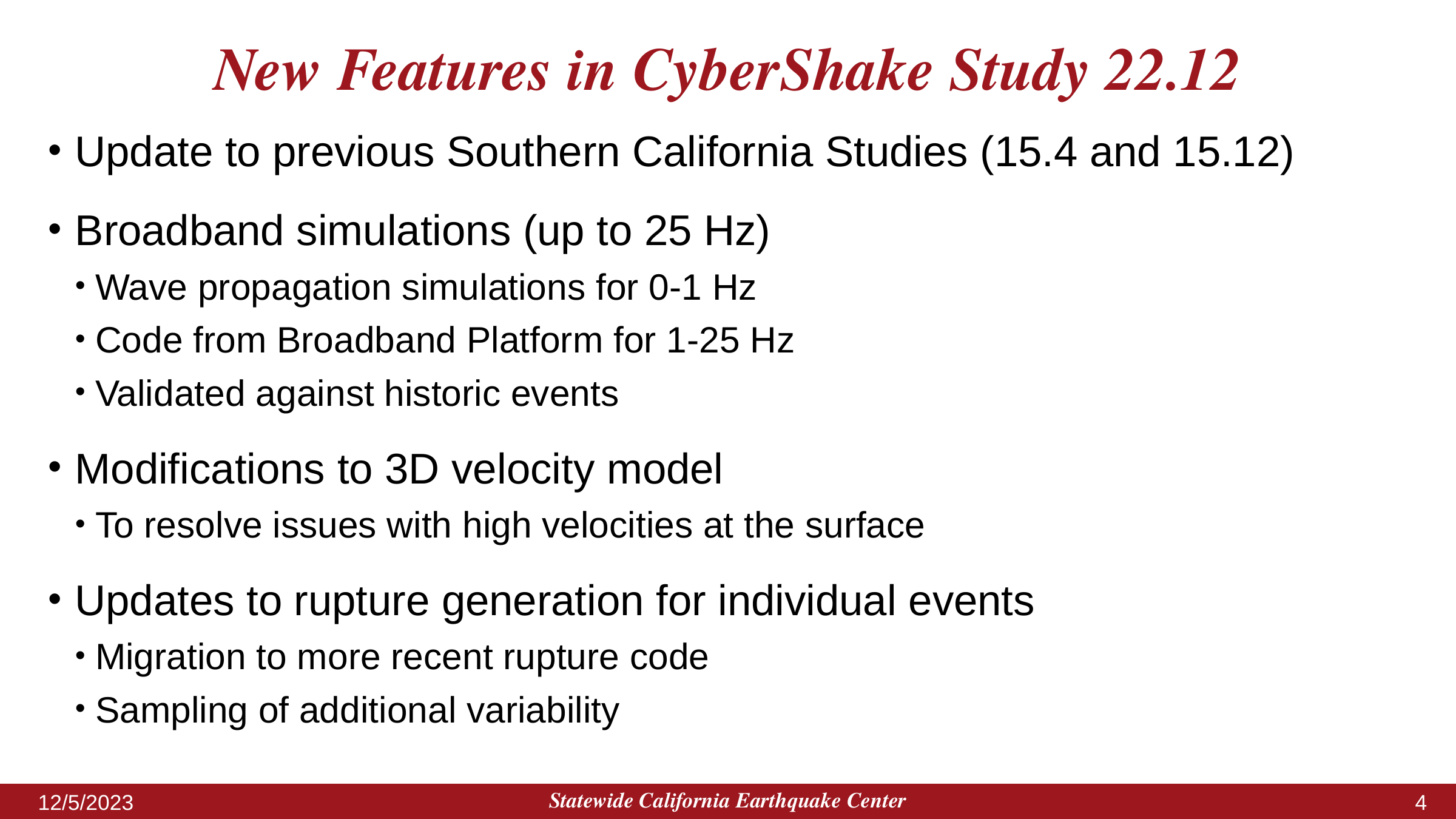

# New Features in CyberShake Study 22.12
Update to previous Southern California Studies (15.4 and 15.12)
Broadband simulations (up to 25 Hz)
Wave propagation simulations for 0-1 Hz
Code from Broadband Platform for 1-25 Hz
Validated against historic events
Modifications to 3D velocity model
To resolve issues with high velocities at the surface
Updates to rupture generation for individual events
Migration to more recent rupture code
Sampling of additional variability

Statewide California Earthquake Center
12/5/2023
4